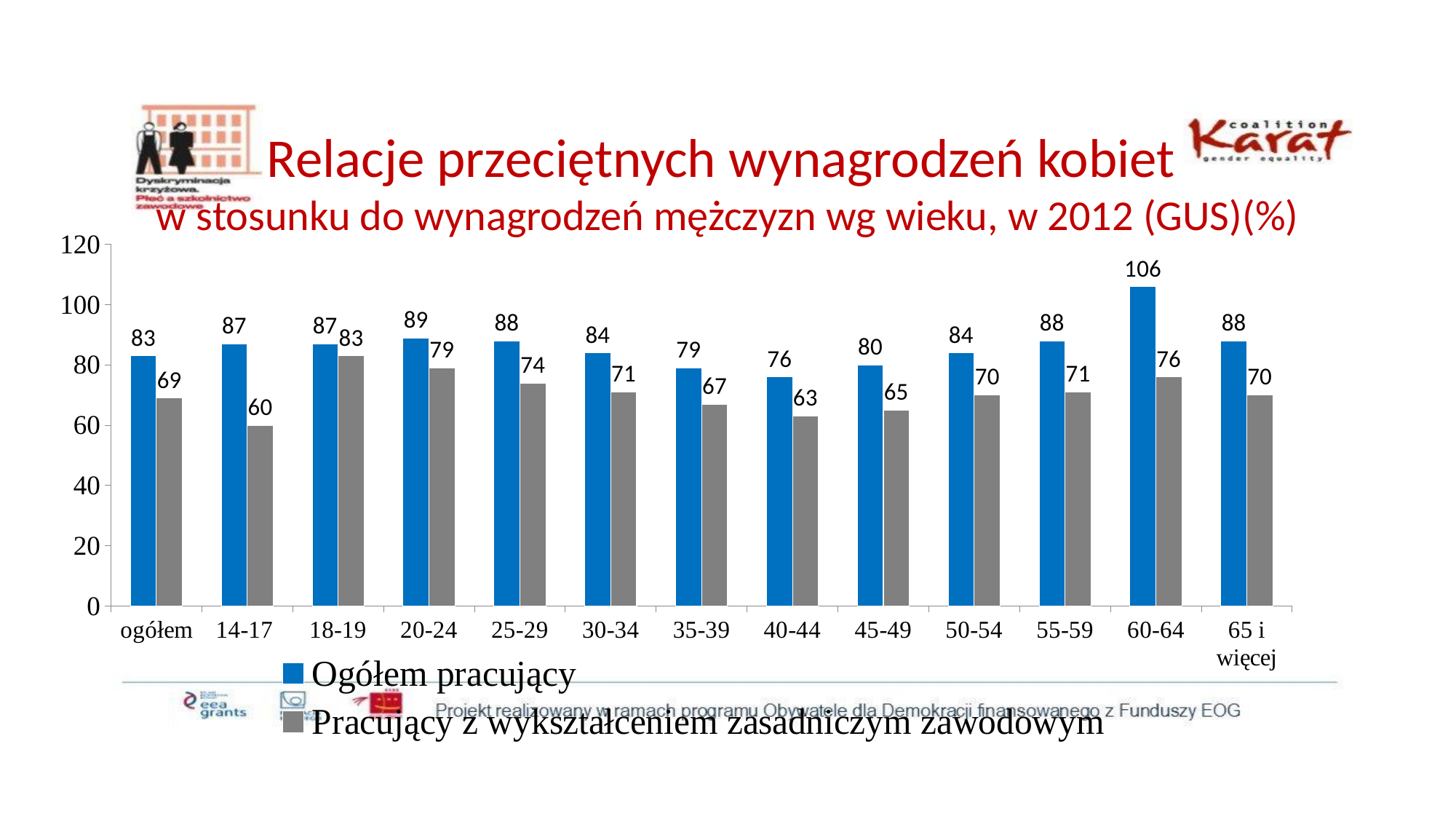

# Relacje przeciętnych wynagrodzeń kobiet w stosunku do wynagrodzeń mężczyzn wg wieku, w 2012 (GUS)(%)

[unsupported chart]